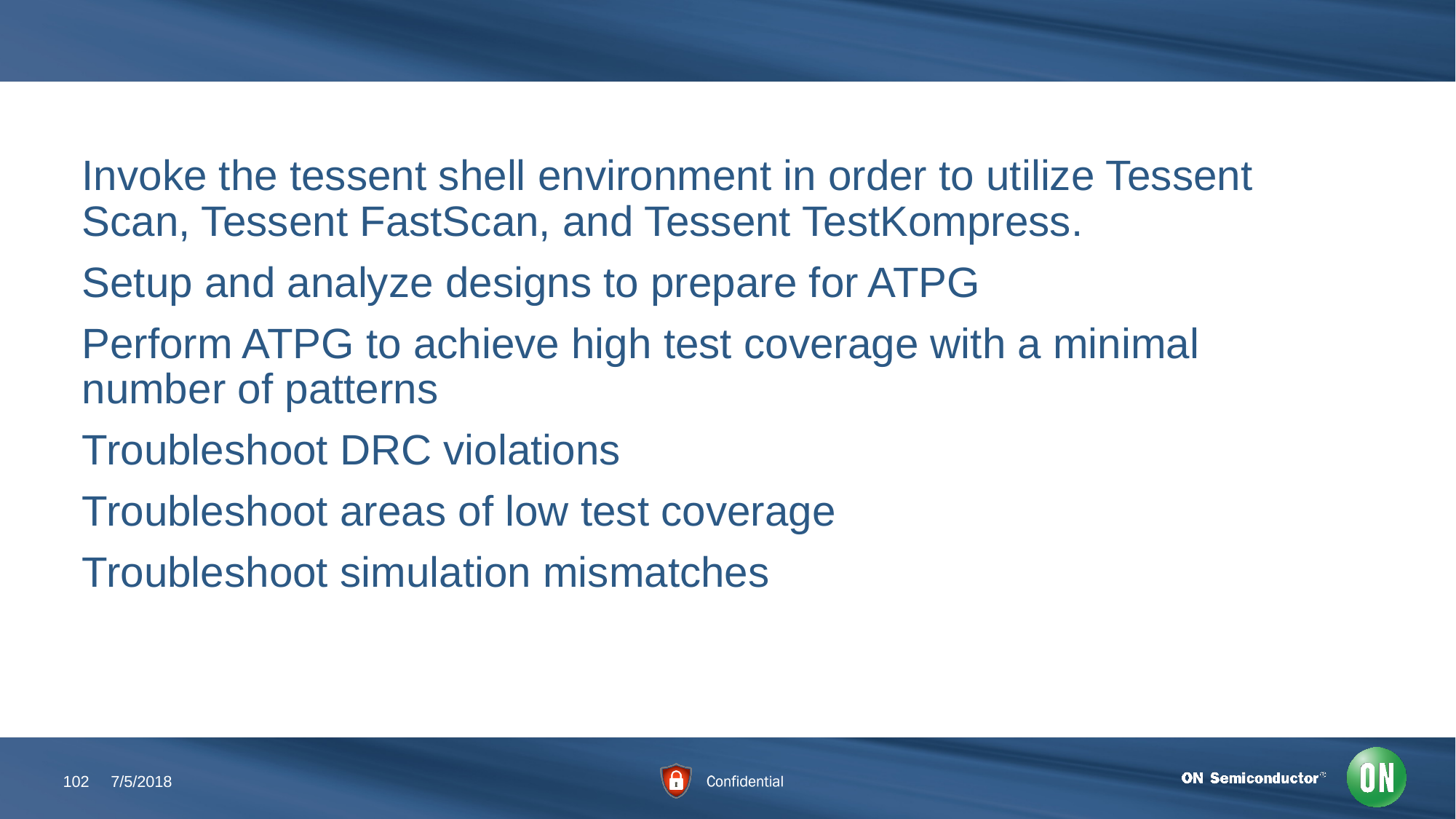

#
Invoke the tessent shell environment in order to utilize Tessent Scan, Tessent FastScan, and Tessent TestKompress.
Setup and analyze designs to prepare for ATPG
Perform ATPG to achieve high test coverage with a minimal number of patterns
Troubleshoot DRC violations
Troubleshoot areas of low test coverage
Troubleshoot simulation mismatches

102
7/5/2018